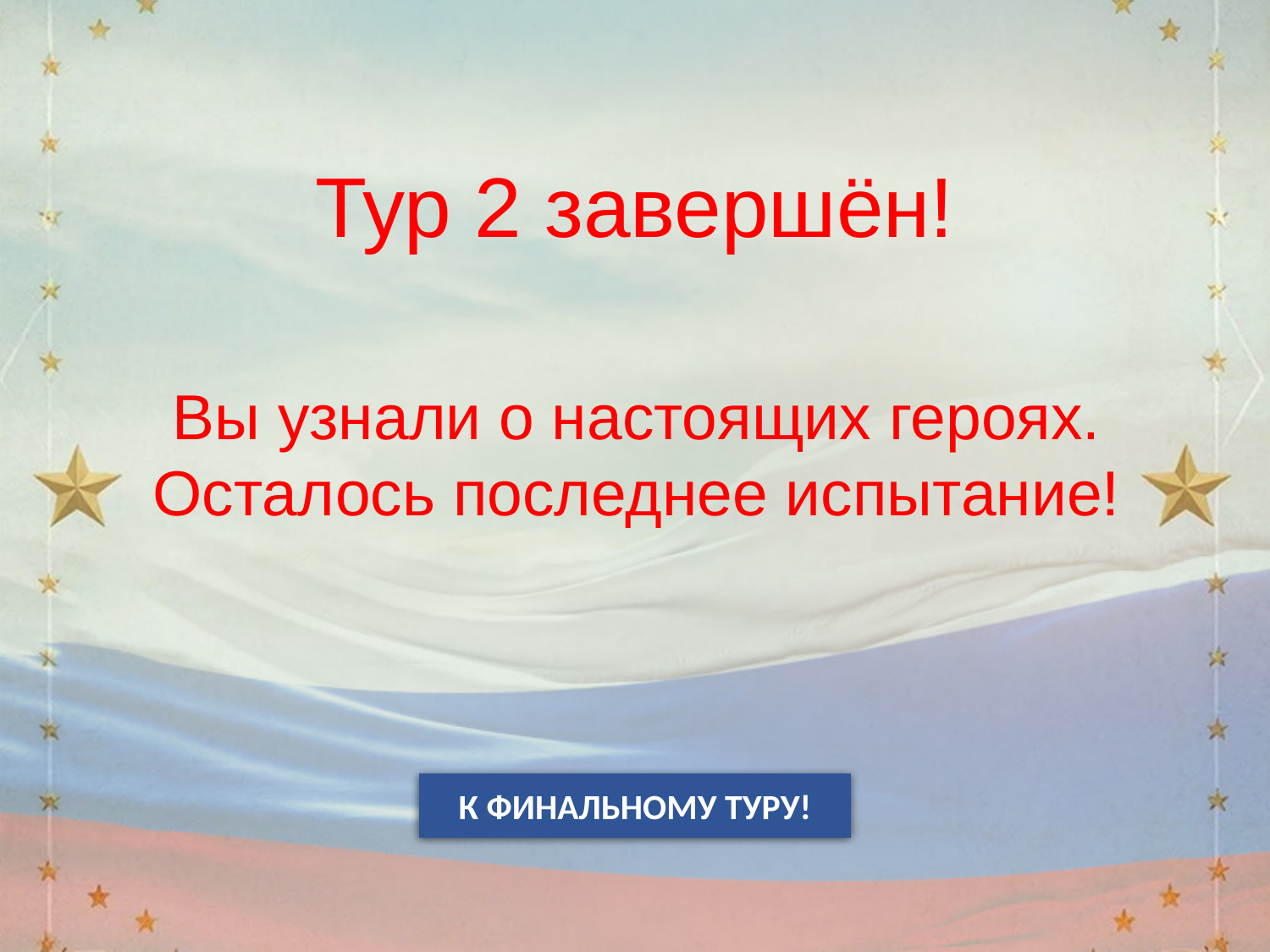

Тур 2 завершён!
Вы узнали о настоящих героях.
Осталось последнее испытание!
К ФИНАЛЬНОМУ ТУРУ!